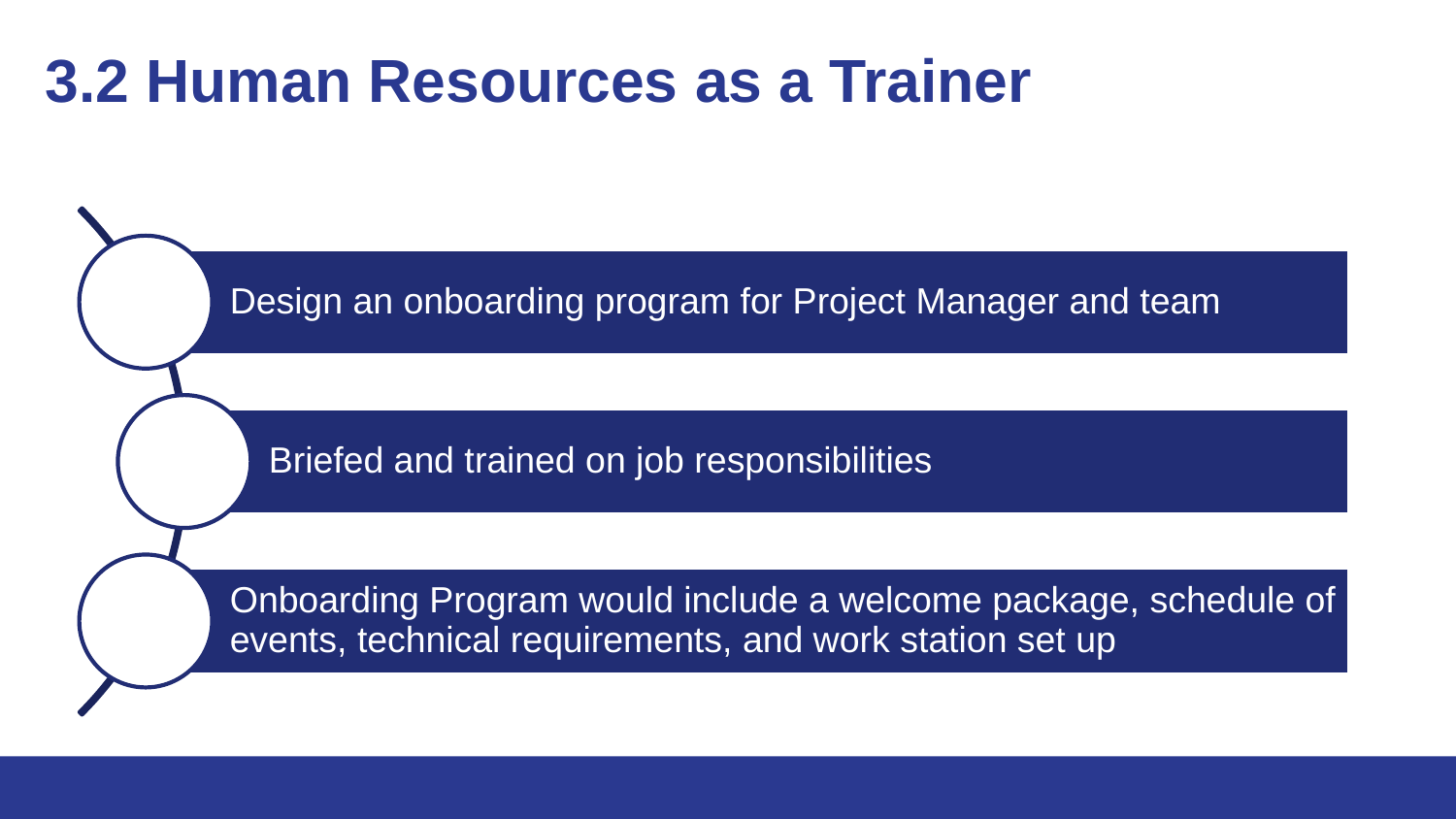

# 3.2 Human Resources as a Trainer
Design an onboarding program for Project Manager and team
Briefed and trained on job responsibilities
Onboarding Program would include a welcome package, schedule of events, technical requirements, and work station set up